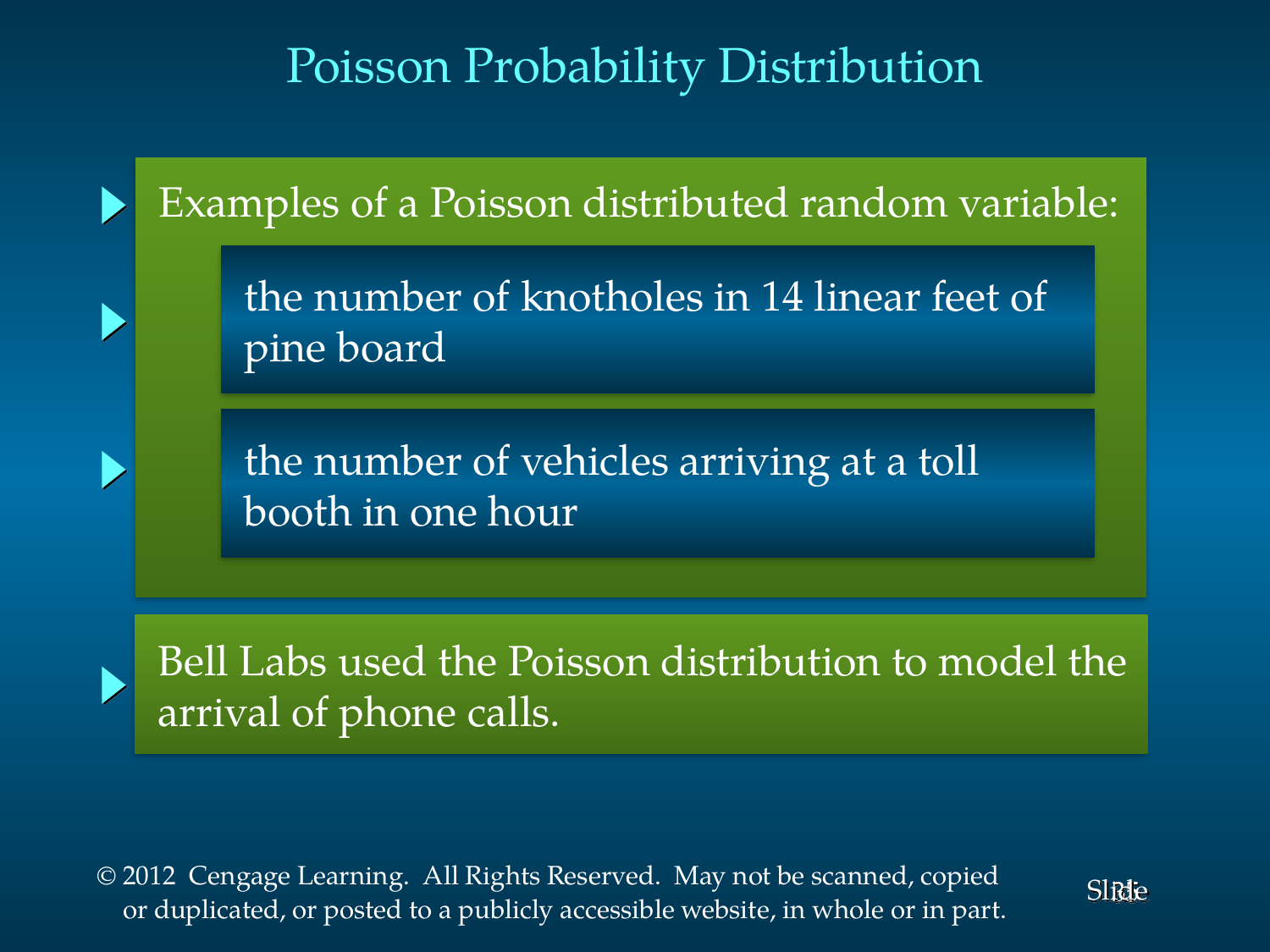

Poisson Probability Distribution
 Examples of a Poisson distributed random variable:

 the number of knotholes in 14 linear feet of
 pine board

 the number of vehicles arriving at a toll
 booth in one hour

 Bell Labs used the Poisson distribution to model the
 arrival of phone calls.